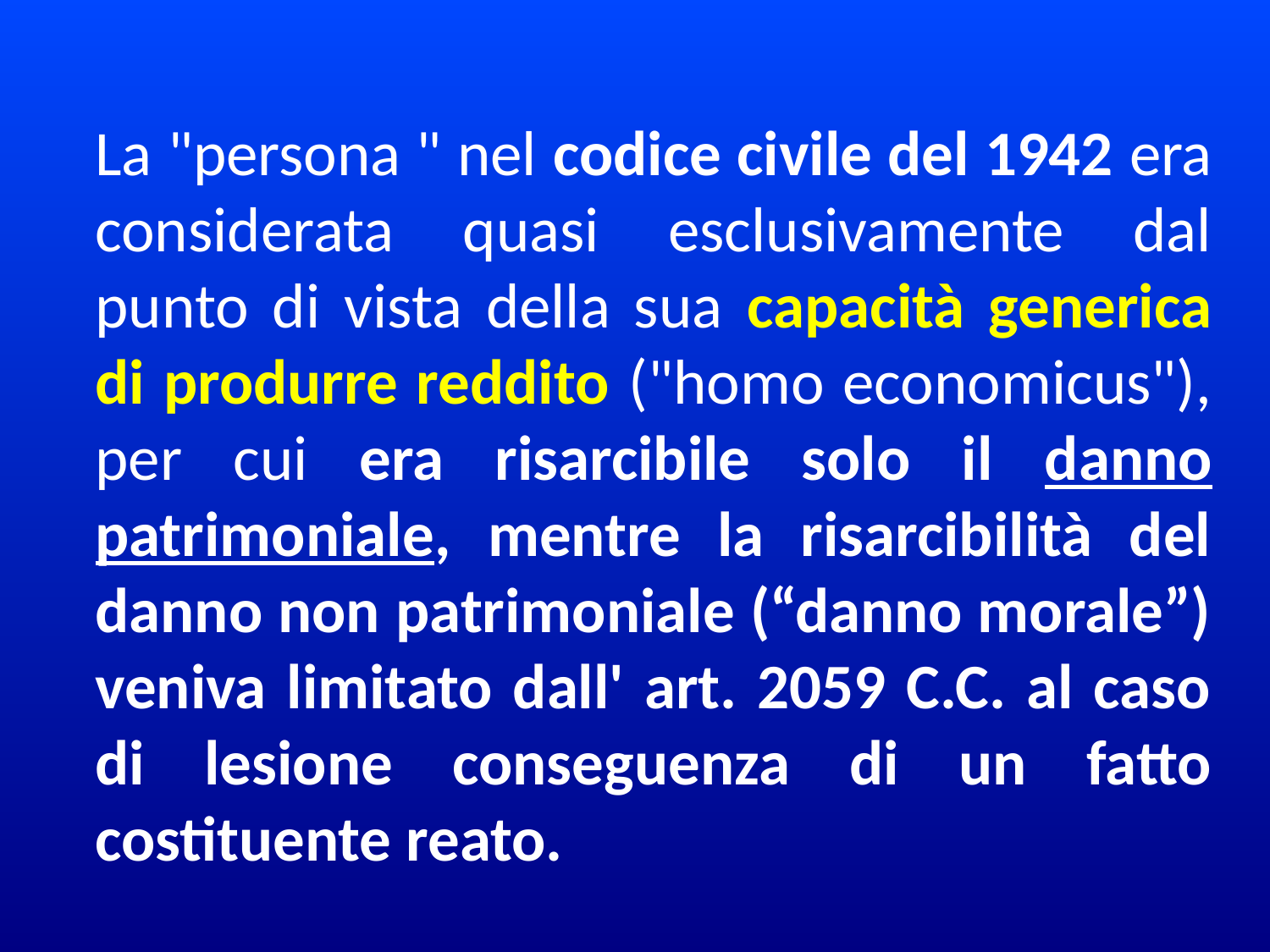

La "persona " nel codice civile del 1942 era considerata quasi esclusivamente dal punto di vista della sua capacità generica di produrre reddito ("homo economicus"), per cui era risarcibile solo il danno patrimoniale, mentre la risarcibilità del danno non patrimoniale (“danno morale”) veniva limitato dall' art. 2059 C.C. al caso di lesione conseguenza di un fatto costituente reato.